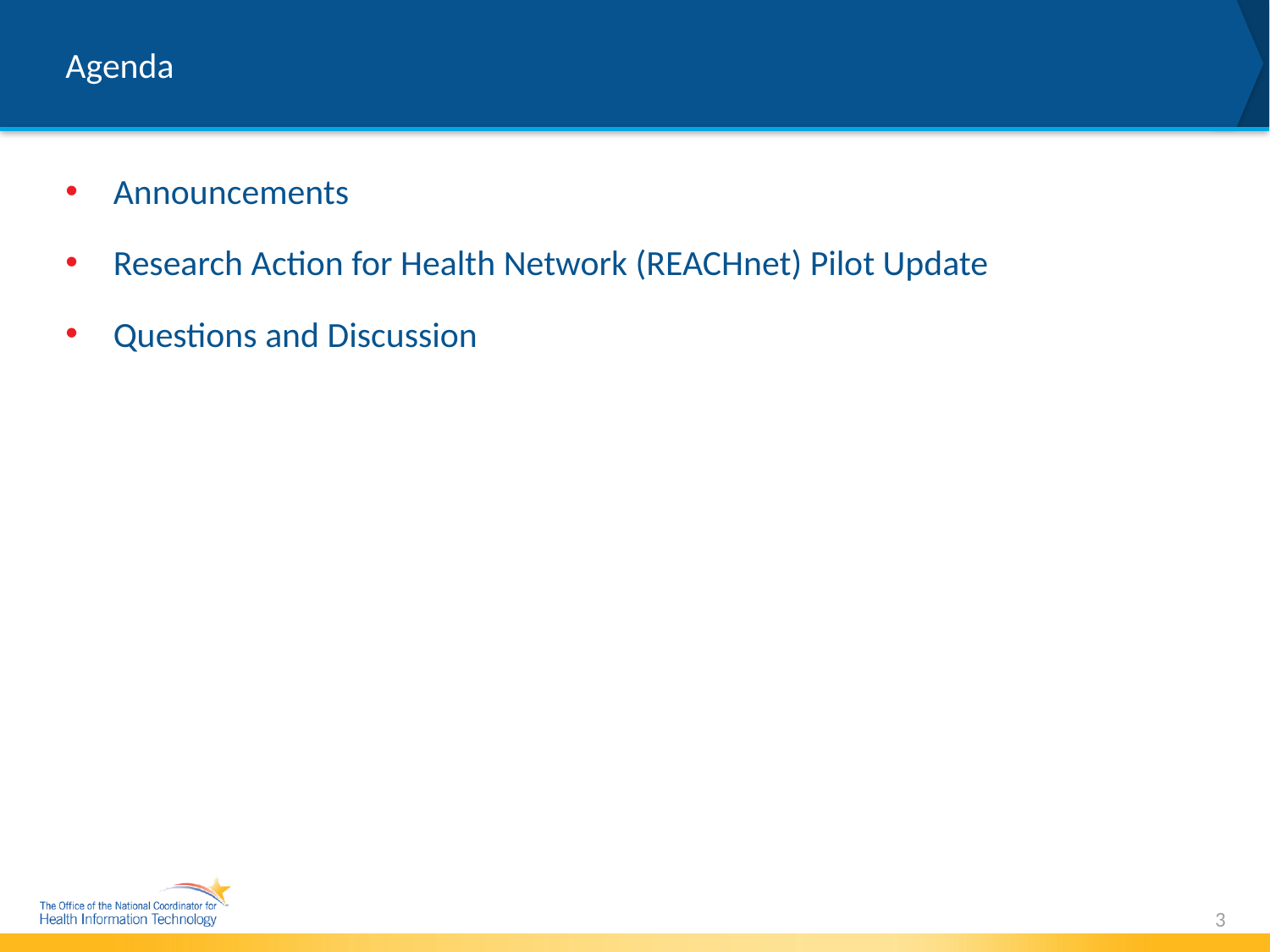

# Agenda
Announcements
Research Action for Health Network (REACHnet) Pilot Update
Questions and Discussion

3